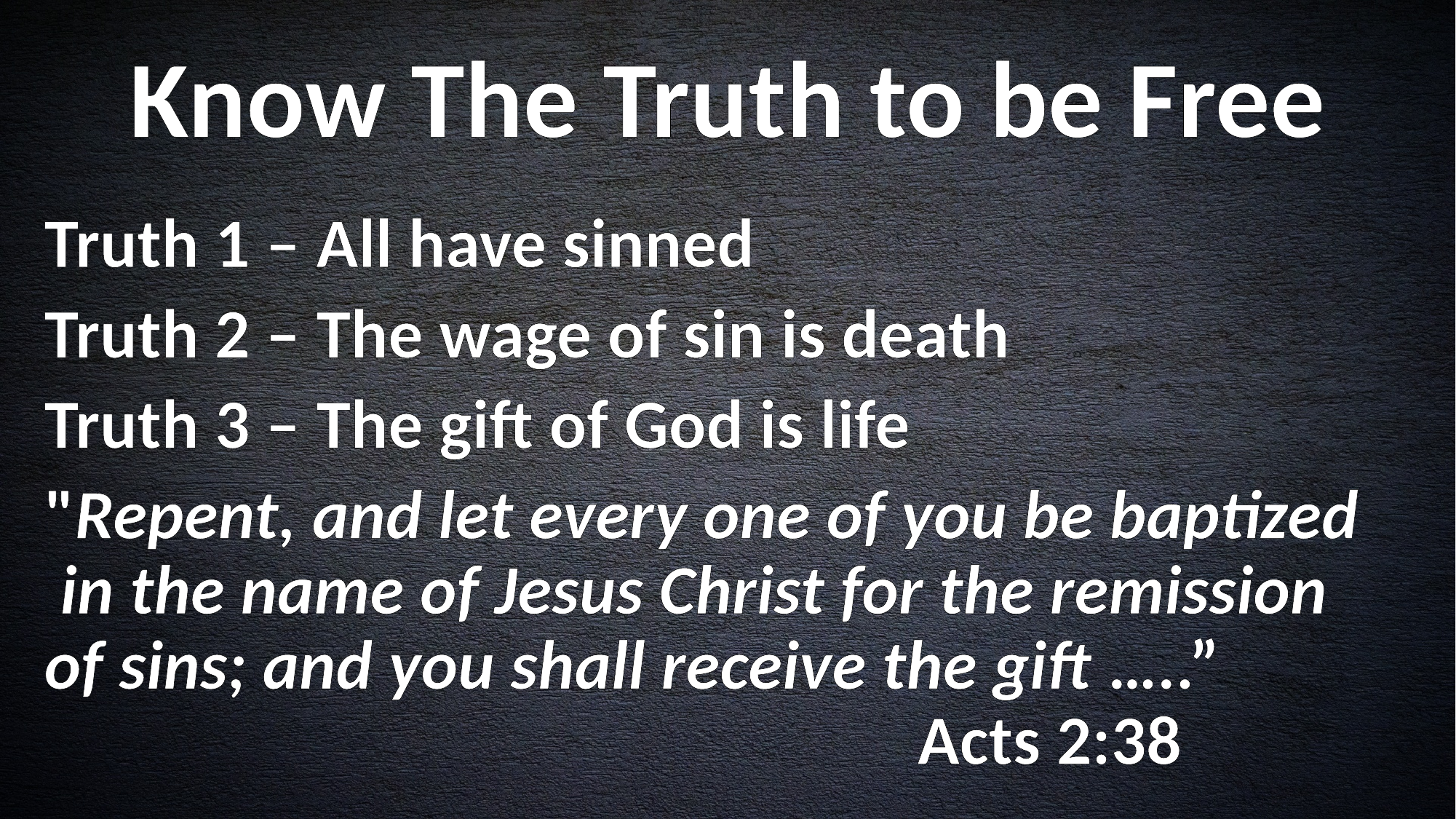

# Know The Truth to be Free
Truth 1 – All have sinned
Truth 2 – The wage of sin is death
Truth 3 – The gift of God is life
"Repent, and let every one of you be baptized  in the name of Jesus Christ for the remission of sins; and you shall receive the gift …..” 										Acts 2:38